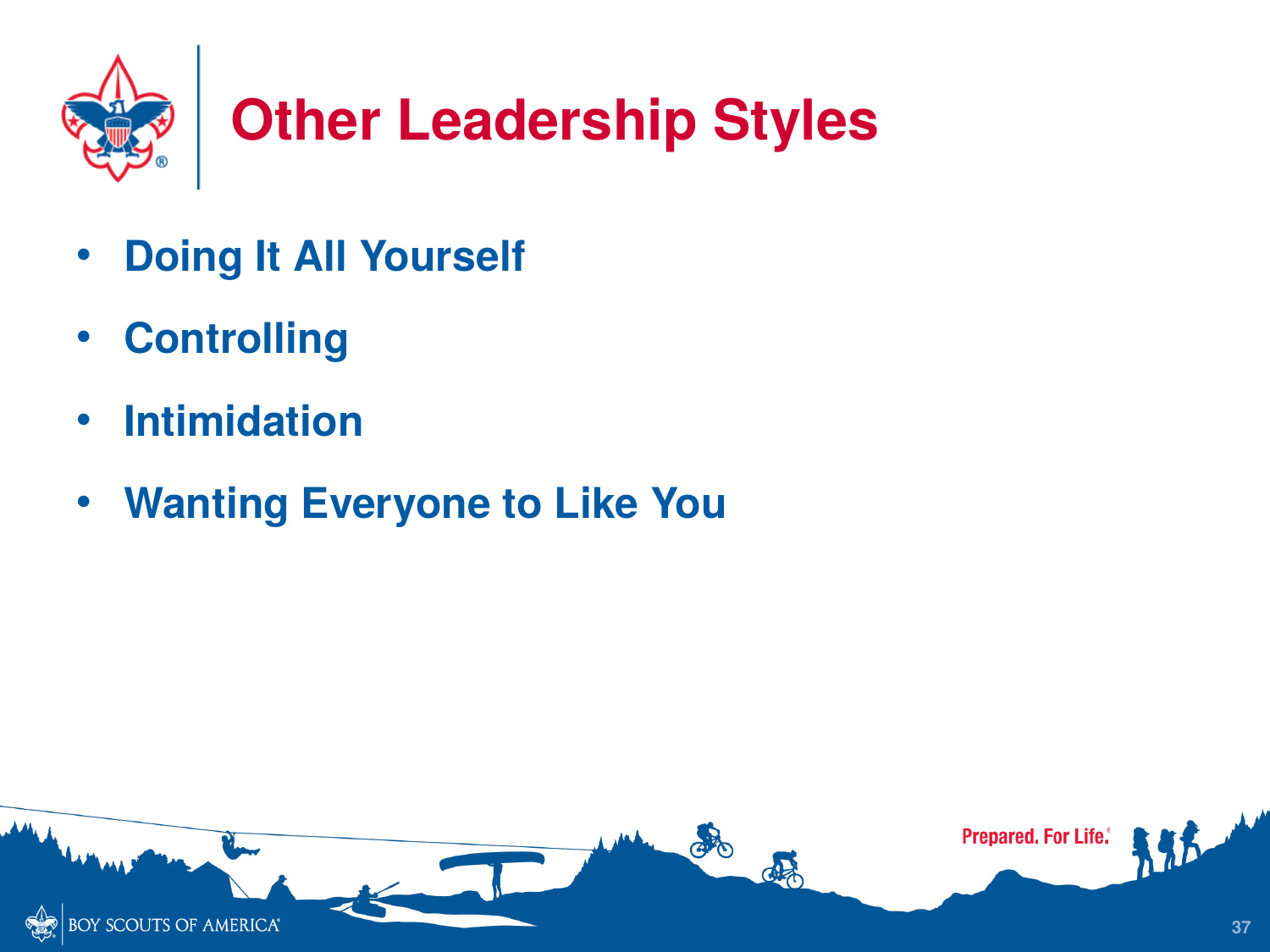

# Other Leadership Styles
Doing It All Yourself
Controlling
Intimidation
Wanting Everyone to Like You
37